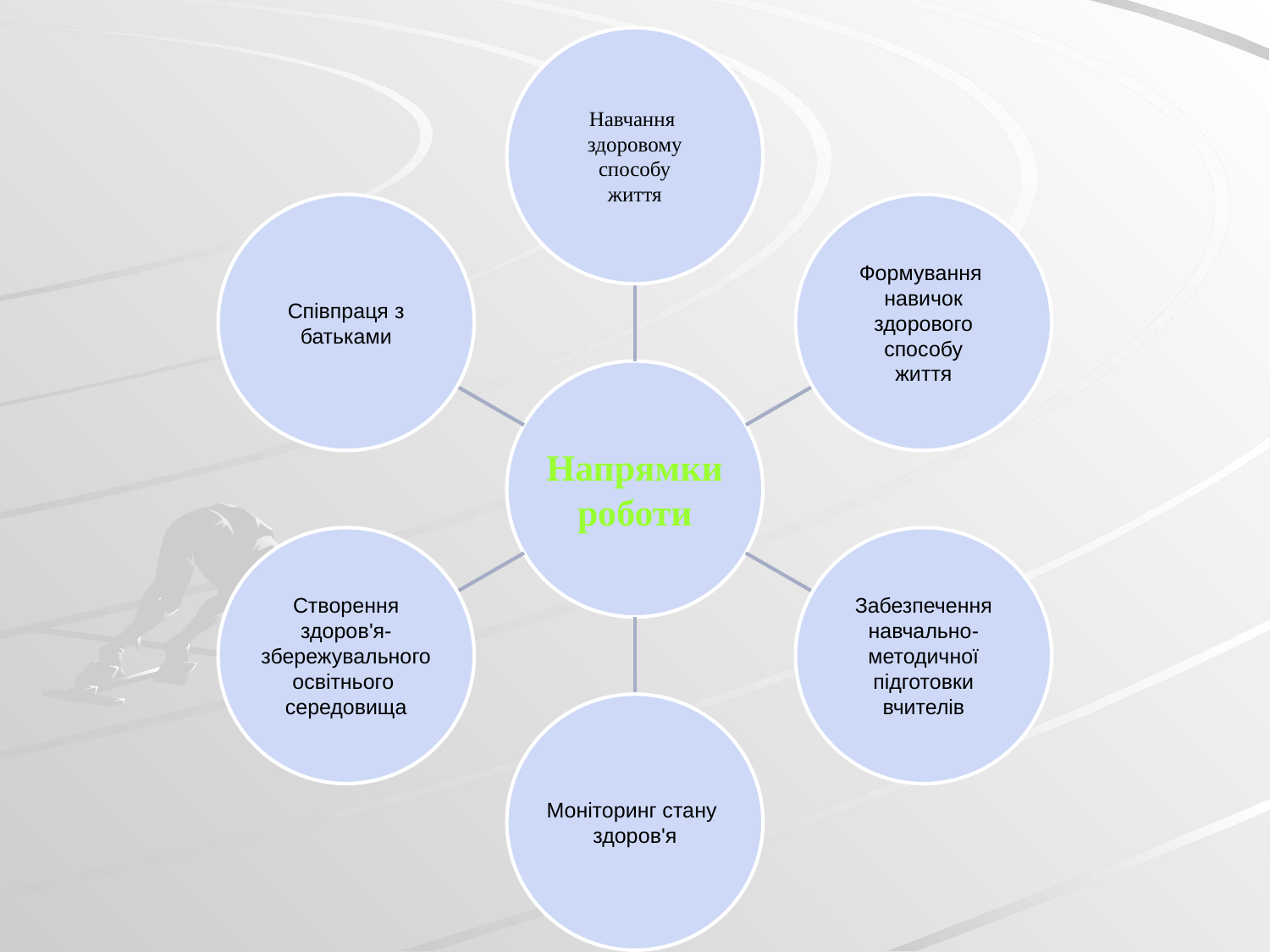

Напрямки
роботи

Навчання
здоровому
способу
життя

Формування
навичок
здорового
способу
життя

Забезпечення
навчально-
методичної
підготовки
вчителів

Моніторинг стану
здоров'я

Створення
здоров'я-
збережувального
освітнього
середовища

Співпраця з
батьками